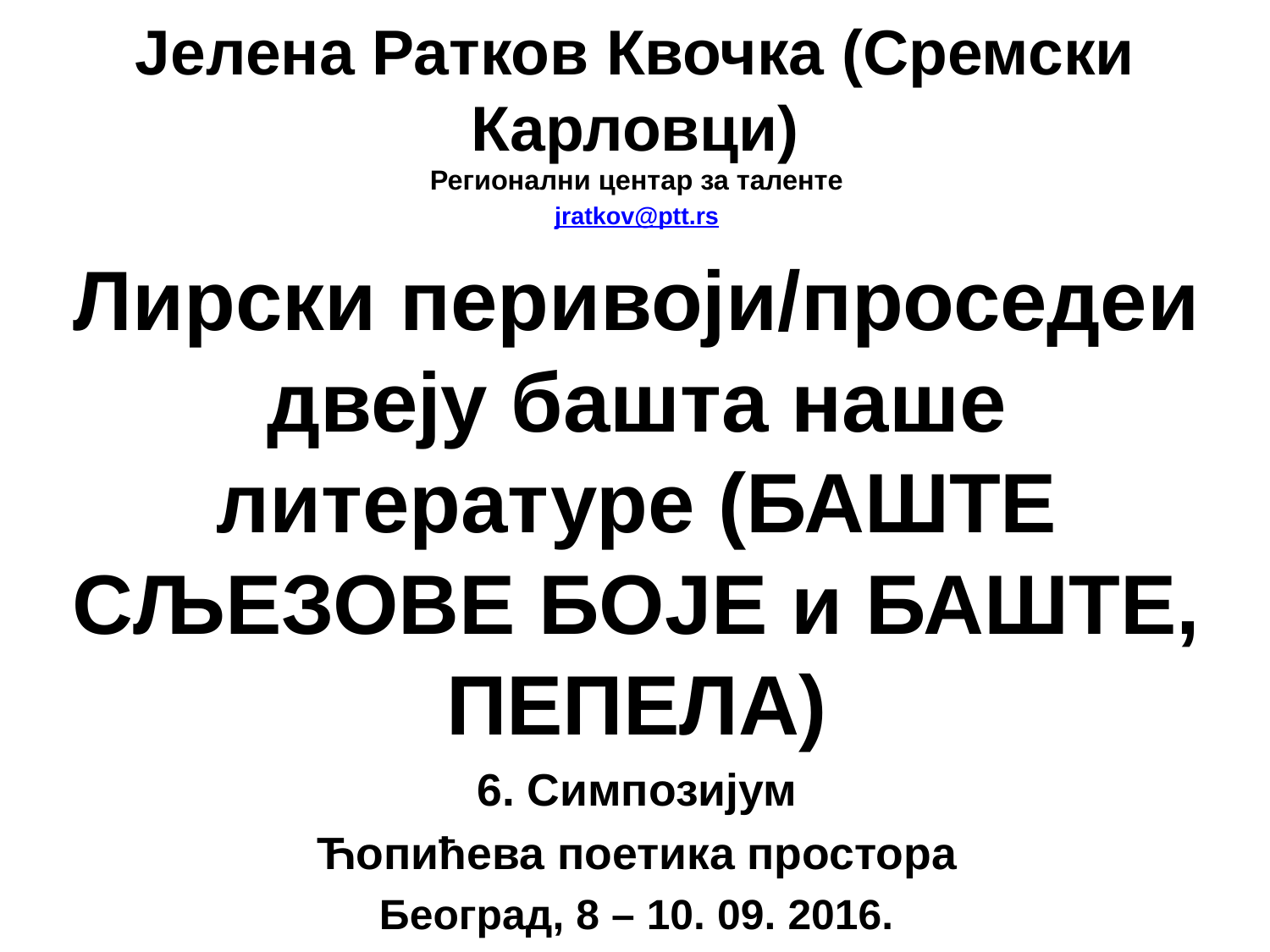

# Јелена Ратков Квочка (Сремски Карловци)
Регионални центар за таленте
jratkov@ptt.rs
Лирски перивоји/проседеи двеју башта наше литературе (БАШТЕ СЉЕЗОВЕ БОЈЕ и БАШТЕ, ПЕПЕЛА)
6. Симпозијум
Ћопићева поетика простора
Београд, 8 – 10. 09. 2016.